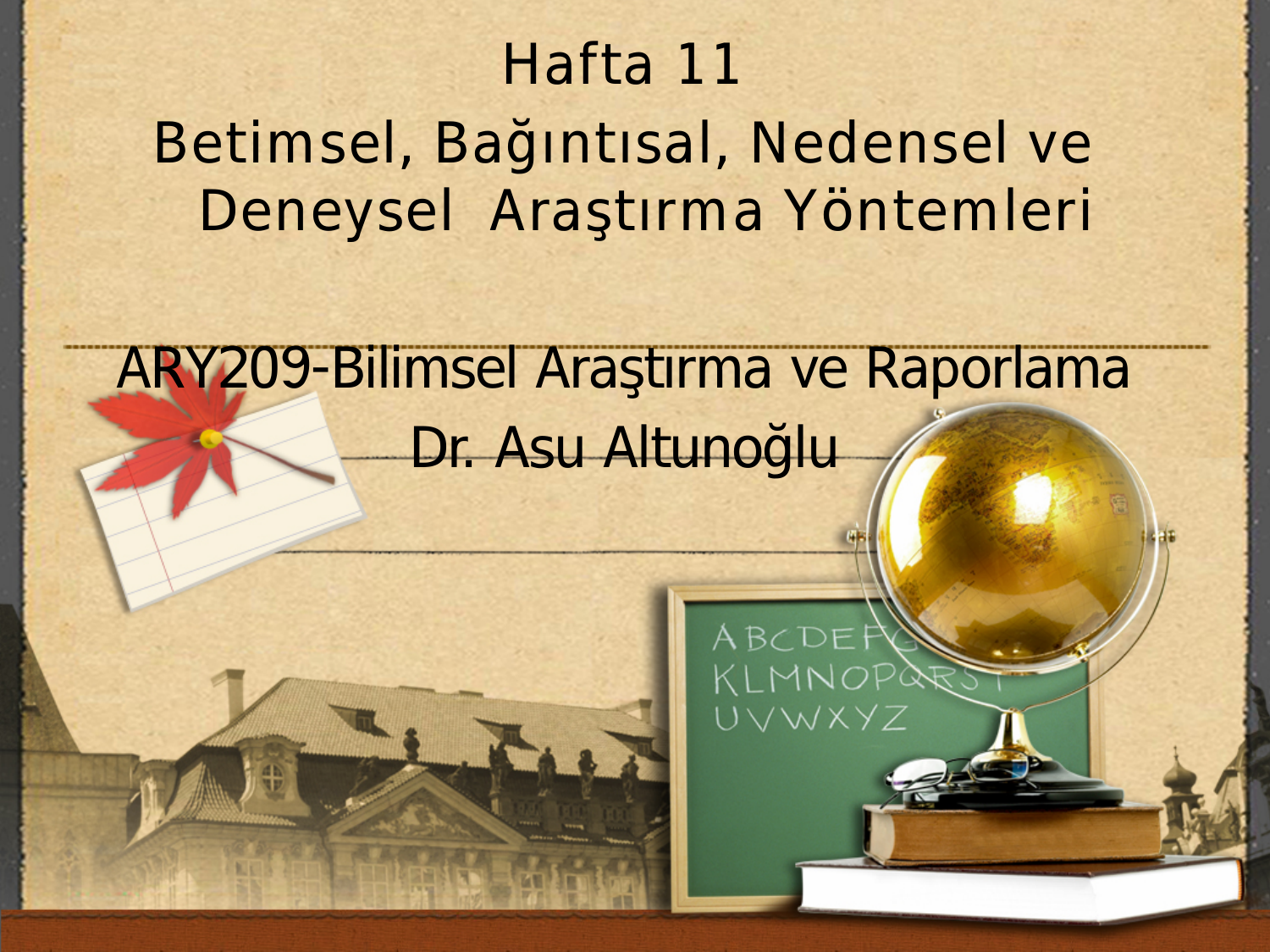

Hafta 11
Betimsel, Bağıntısal, Nedensel ve Deneysel  Araştırma Yöntemleri

ARY209-Bilimsel Araştırma ve Raporlama
Dr. Asu Altunoğlu